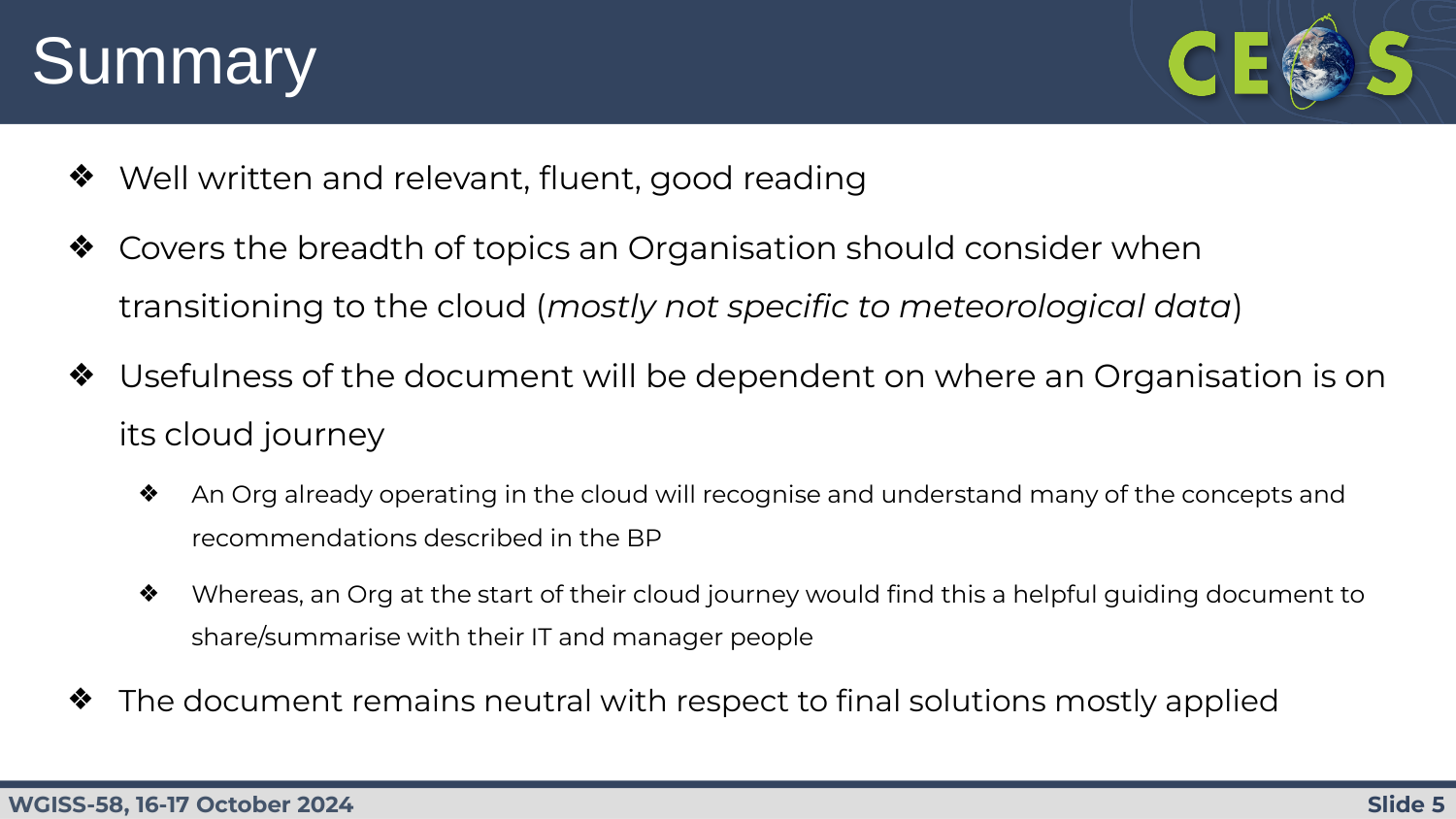

# Summary
Well written and relevant, fluent, good reading
Covers the breadth of topics an Organisation should consider when transitioning to the cloud (mostly not specific to meteorological data)
Usefulness of the document will be dependent on where an Organisation is on its cloud journey
An Org already operating in the cloud will recognise and understand many of the concepts and recommendations described in the BP
Whereas, an Org at the start of their cloud journey would find this a helpful guiding document to share/summarise with their IT and manager people
The document remains neutral with respect to final solutions mostly applied